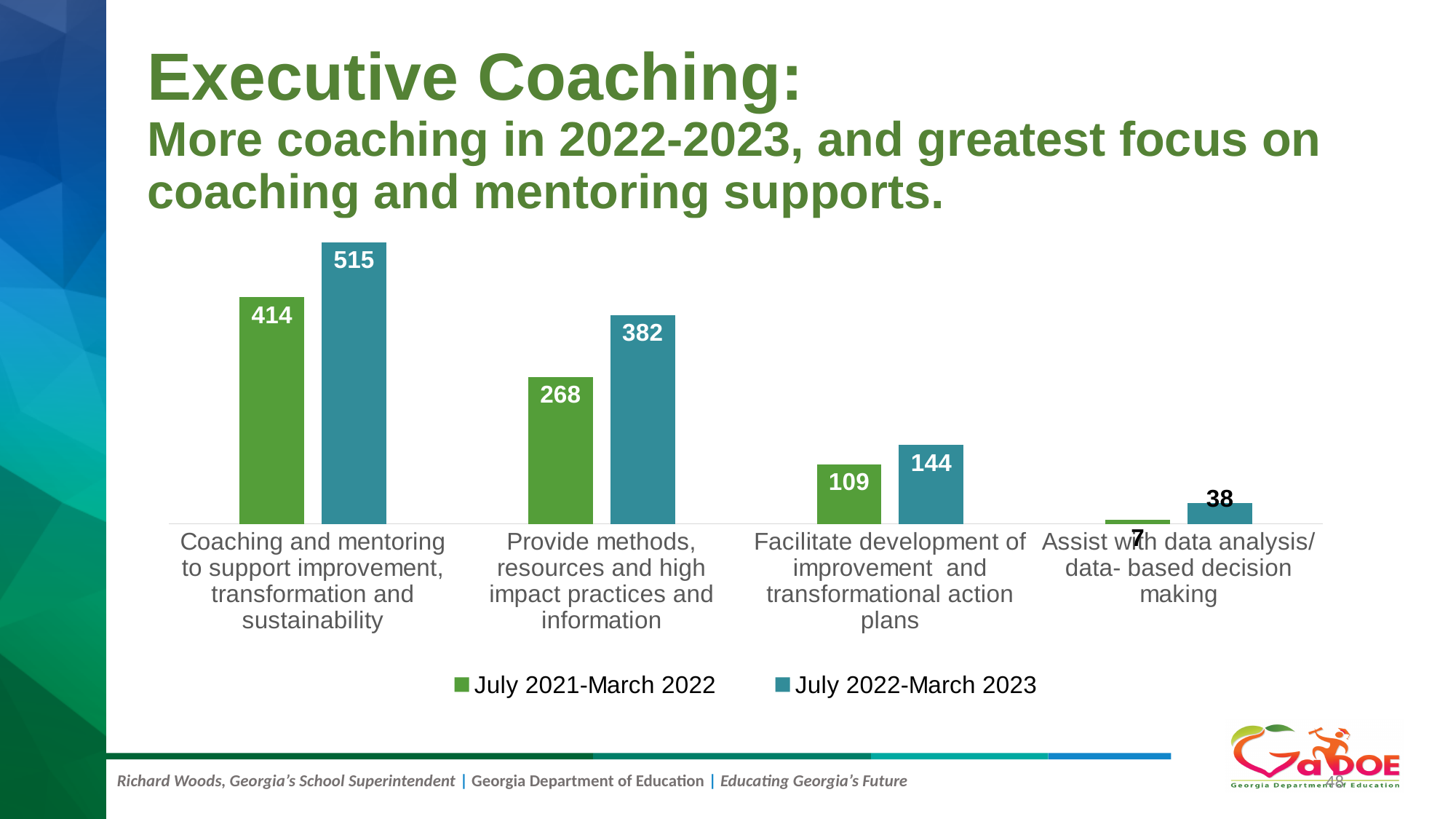

# Executive Coaching: More coaching in 2022-2023, and greatest focus on coaching and mentoring supports.

### Chart

| Category | July 2021-March 2022 | July 2022-March 2023 |
|---|---|---|
| Coaching and mentoring to support improvement, transformation and sustainability | 414.0 | 515.0 |
| Provide methods, resources and high impact practices and information | 268.0 | 382.0 |
| Facilitate development of improvement  and transformational action plans | 109.0 | 144.0 |
| Assist with data analysis/ data- based decision making | 7.0 | 38.0 |
48